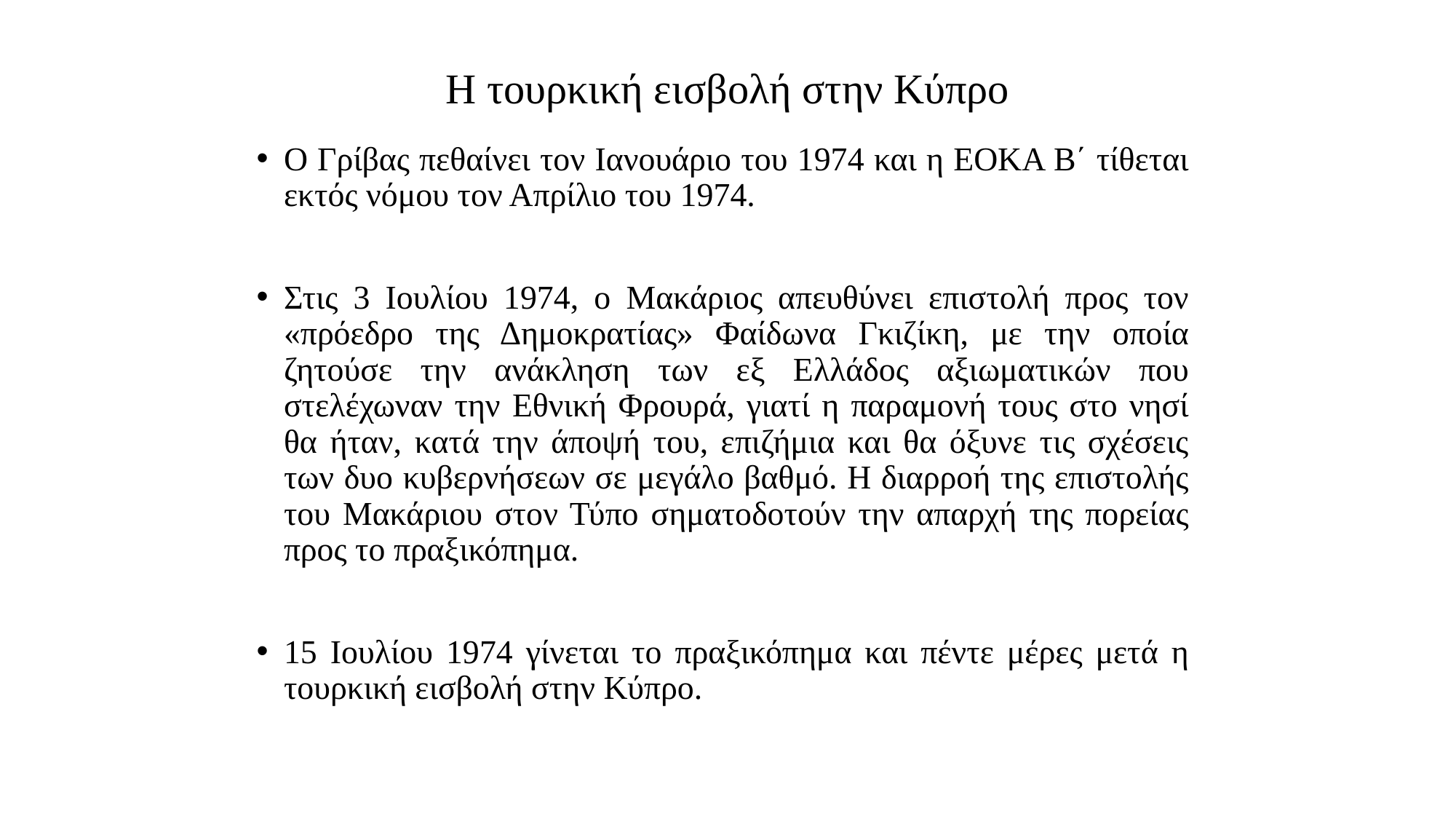

# Η τουρκική εισβολή στην Κύπρο
Ο Γρίβας πεθαίνει τον Ιανουάριο του 1974 και η ΕΟΚΑ Β΄ τίθεται εκτός νόμου τον Απρίλιο του 1974.

Στις 3 Ιουλίου 1974, ο Μακάριος απευθύνει επιστολή προς τον «πρόεδρο της Δημοκρατίας» Φαίδωνα Γκιζίκη, με την οποία ζητούσε την ανάκληση των εξ Ελλάδος αξιωματικών που στελέχωναν την Εθνική Φρουρά, γιατί η παραμονή τους στο νησί θα ήταν, κατά την άποψή του, επιζήμια και θα όξυνε τις σχέσεις των δυο κυβερνήσεων σε μεγάλο βαθμό. Η διαρροή της επιστολής του Μακάριου στον Τύπο σηματοδοτούν την απαρχή της πορείας προς το πραξικόπημα.

15 Ιουλίου 1974 γίνεται το πραξικόπημα και πέντε μέρες μετά η τουρκική εισβολή στην Κύπρο.